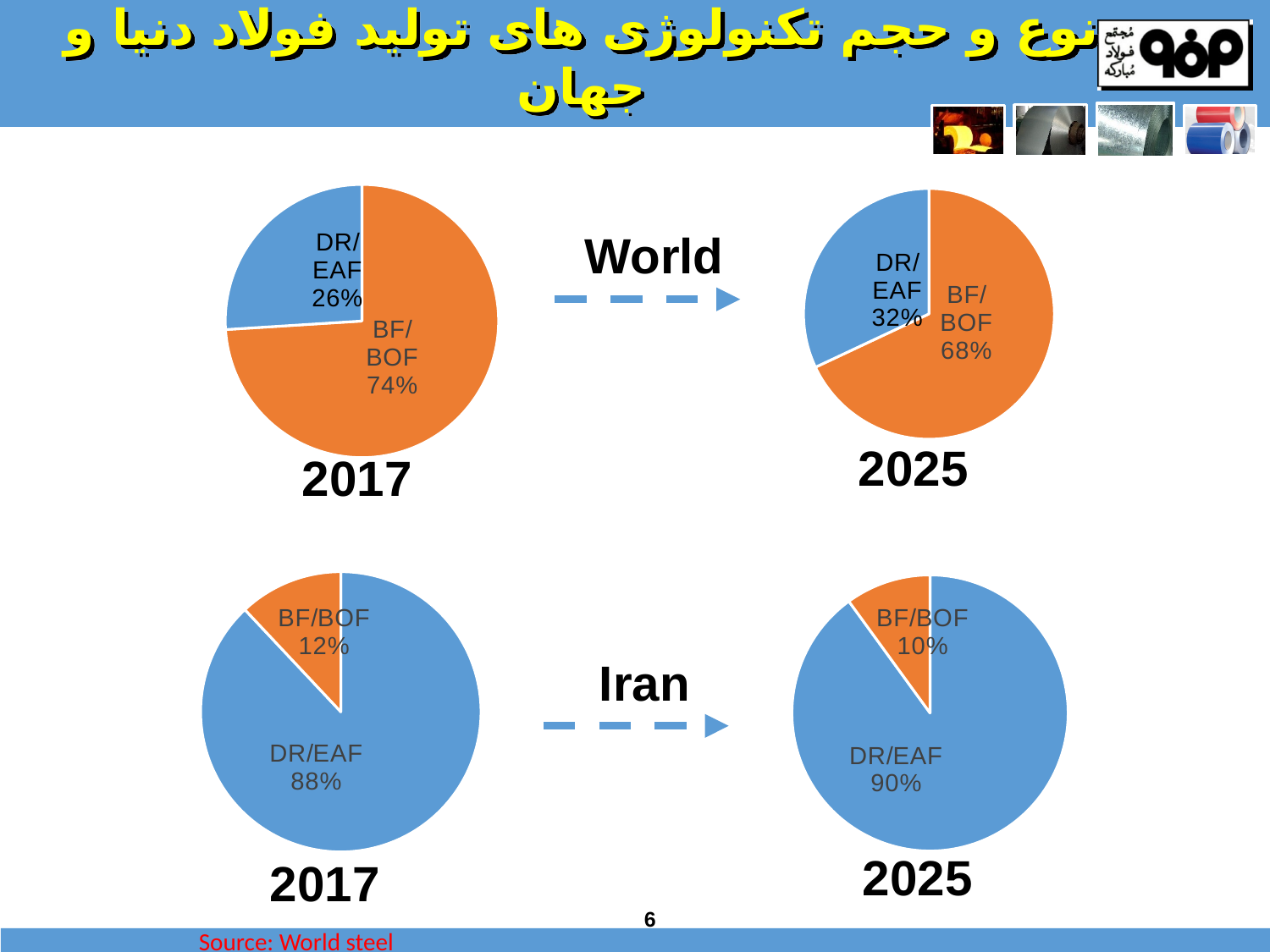

# نوع و حجم تکنولوژی های تولید فولاد دنیا و جهان

### Chart

| Category | Column1 |
|---|---|
| BF/BOF | 0.68 |
| DR/EAF | 0.32 |

### Chart

| Category | Column1 |
|---|---|
| BF/BOF | 0.74 |
| DR/EAF | 0.26 |
World
2025
2017

### Chart

| Category | Column1 |
|---|---|
| DR/EAF | 0.88 |
| BF/BOF | 0.12 |

### Chart

| Category | Column1 |
|---|---|
| DR/EAF | 0.9 |
| BF/BOF | 0.1 |
Iran
2025
2017
6
Source: World steel